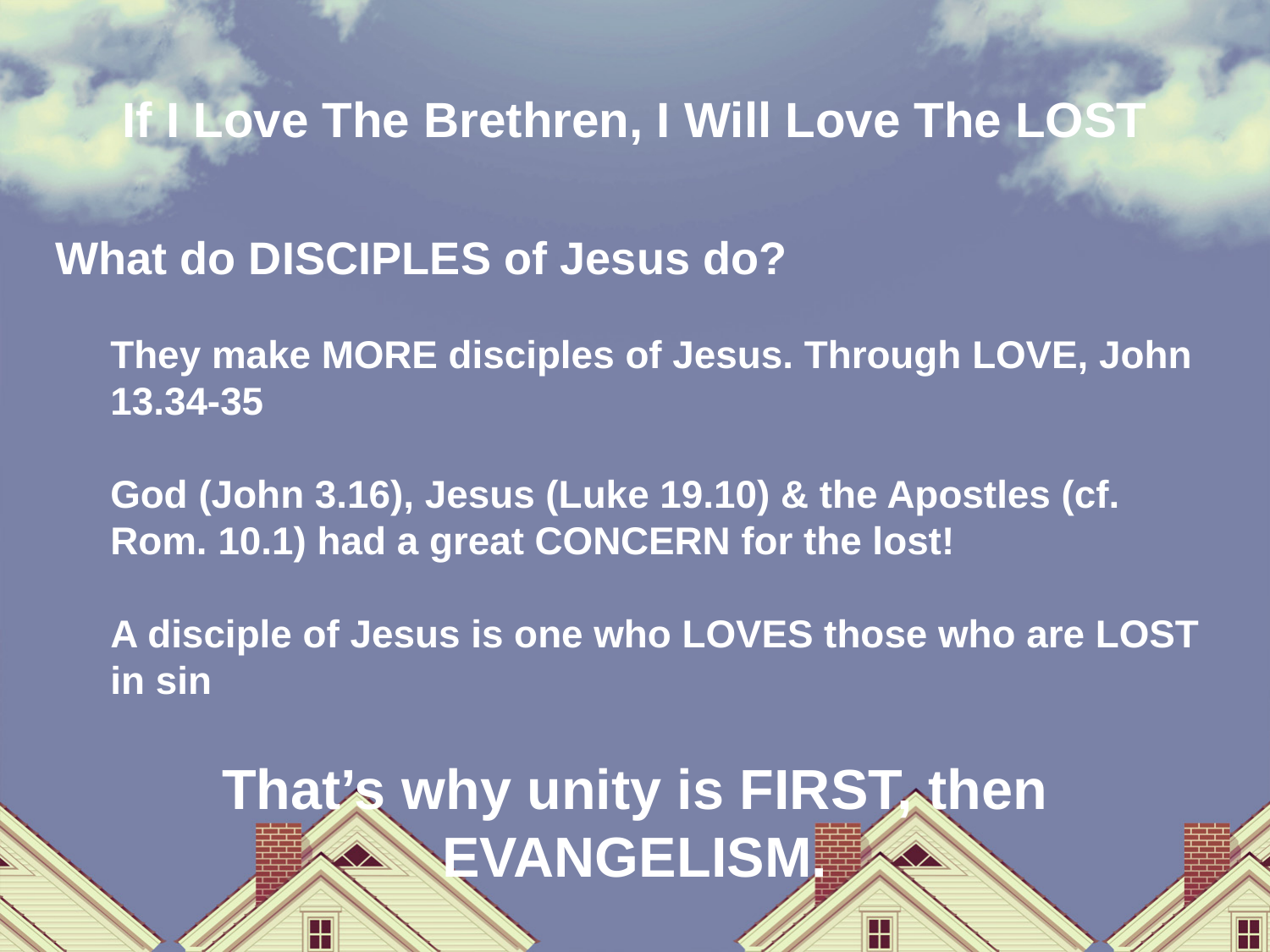

# If I Love The Brethren, I Will Love The LOST
What do DISCIPLES of Jesus do?

They make MORE disciples of Jesus. Through LOVE, John 13.34-35

God (John 3.16), Jesus (Luke 19.10) & the Apostles (cf. Rom. 10.1) had a great CONCERN for the lost!

A disciple of Jesus is one who LOVES those who are LOST in sin

That’s why unity is FIRST, then EVANGELISM.